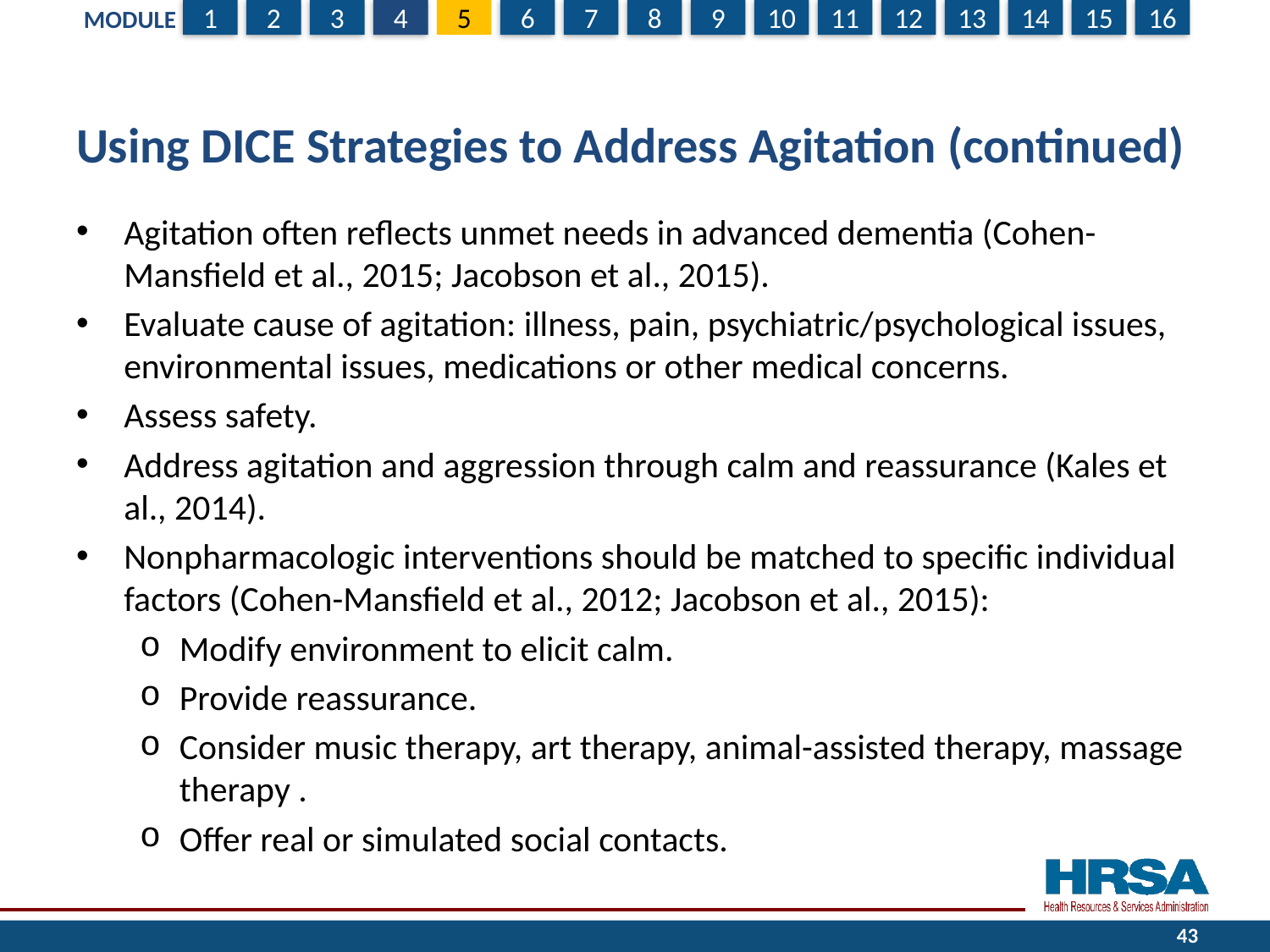

# Using DICE Strategies to Address Agitation (continued)
Agitation often reflects unmet needs in advanced dementia (Cohen-Mansfield et al., 2015; Jacobson et al., 2015).
Evaluate cause of agitation: illness, pain, psychiatric/psychological issues, environmental issues, medications or other medical concerns.
Assess safety.
Address agitation and aggression through calm and reassurance (Kales et al., 2014).
Nonpharmacologic interventions should be matched to specific individual factors (Cohen-Mansfield et al., 2012; Jacobson et al., 2015):
Modify environment to elicit calm.
Provide reassurance.
Consider music therapy, art therapy, animal-assisted therapy, massage therapy .
Offer real or simulated social contacts.